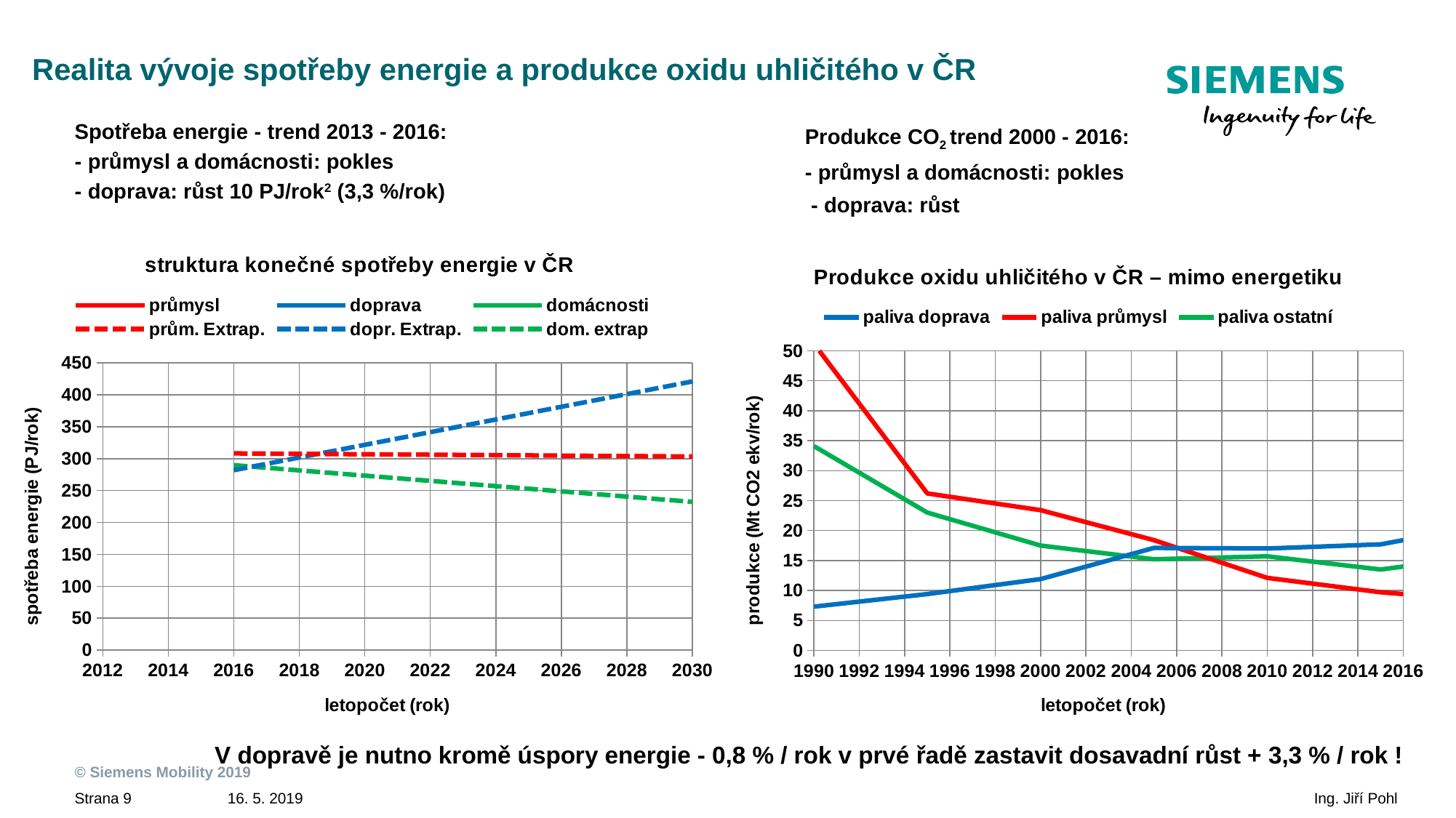

# Realita vývoje spotřeby energie a produkce oxidu uhličitého v ČR
Spotřeba energie - trend 2013 - 2016:
- průmysl a domácnosti: pokles
- doprava: růst 10 PJ/rok2 (3,3 %/rok)
Produkce CO2 trend 2000 - 2016:
- průmysl a domácnosti: pokles
 - doprava: růst

### Chart: struktura konečné spotřeby energie v ČR

| Category | průmysl | doprava | domácnosti |  |  |  |
|---|---|---|---|---|---|---|

### Chart: Produkce oxidu uhličitého v ČR – mimo energetiku

| Category | paliva doprava | paliva průmysl | paliva ostatní |
|---|---|---|---|
V dopravě je nutno kromě úspory energie - 0,8 % / rok v prvé řadě zastavit dosavadní růst + 3,3 % / rok !